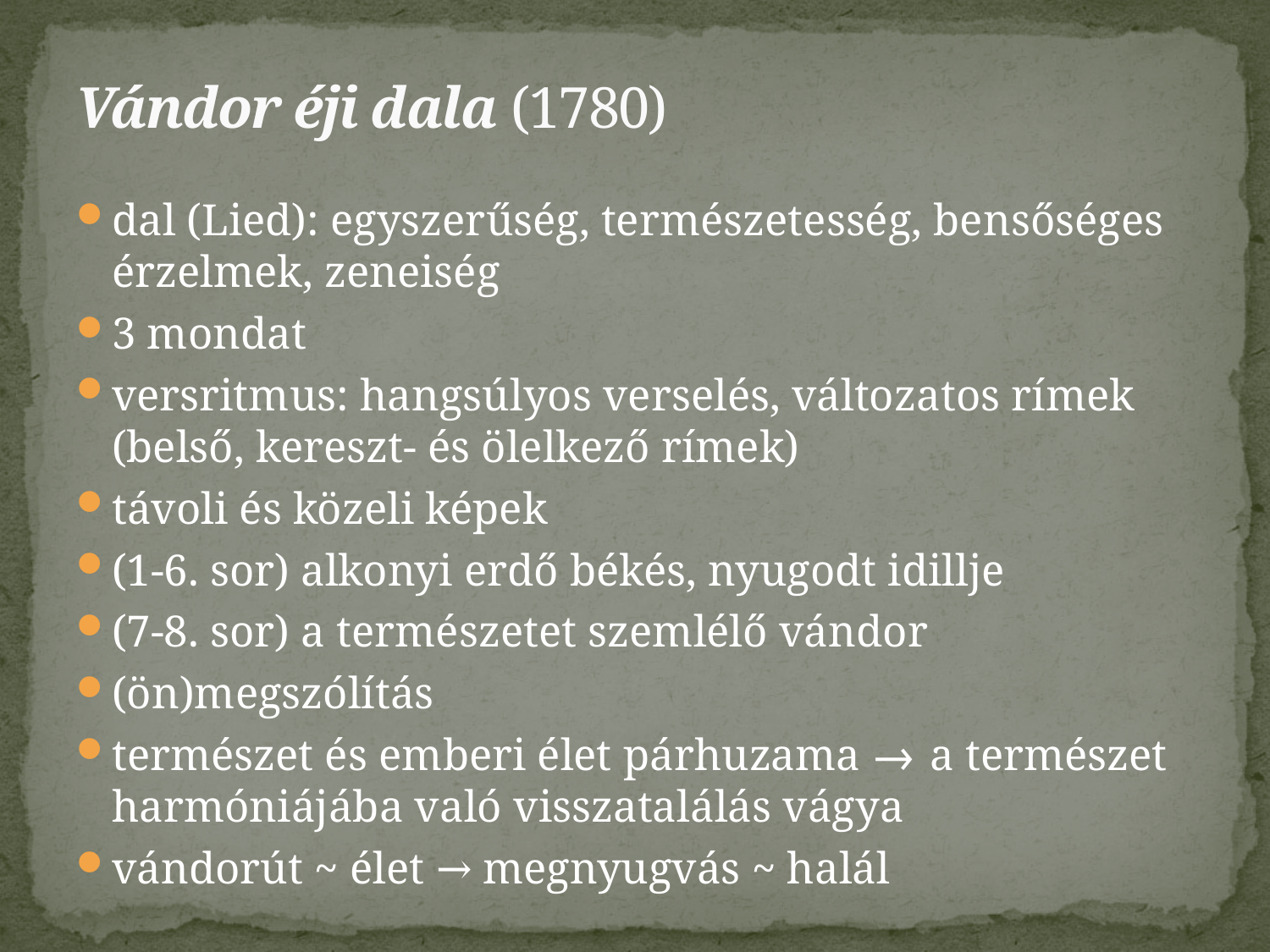

# Vándor éji dala (1780)
dal (Lied): egyszerűség, természetesség, bensőséges érzelmek, zeneiség
3 mondat
versritmus: hangsúlyos verselés, változatos rímek (belső, kereszt- és ölelkező rímek)
távoli és közeli képek
(1-6. sor) alkonyi erdő békés, nyugodt idillje
(7-8. sor) a természetet szemlélő vándor
(ön)megszólítás
természet és emberi élet párhuzama → a természet harmóniájába való visszatalálás vágya
vándorút ~ élet → megnyugvás ~ halál